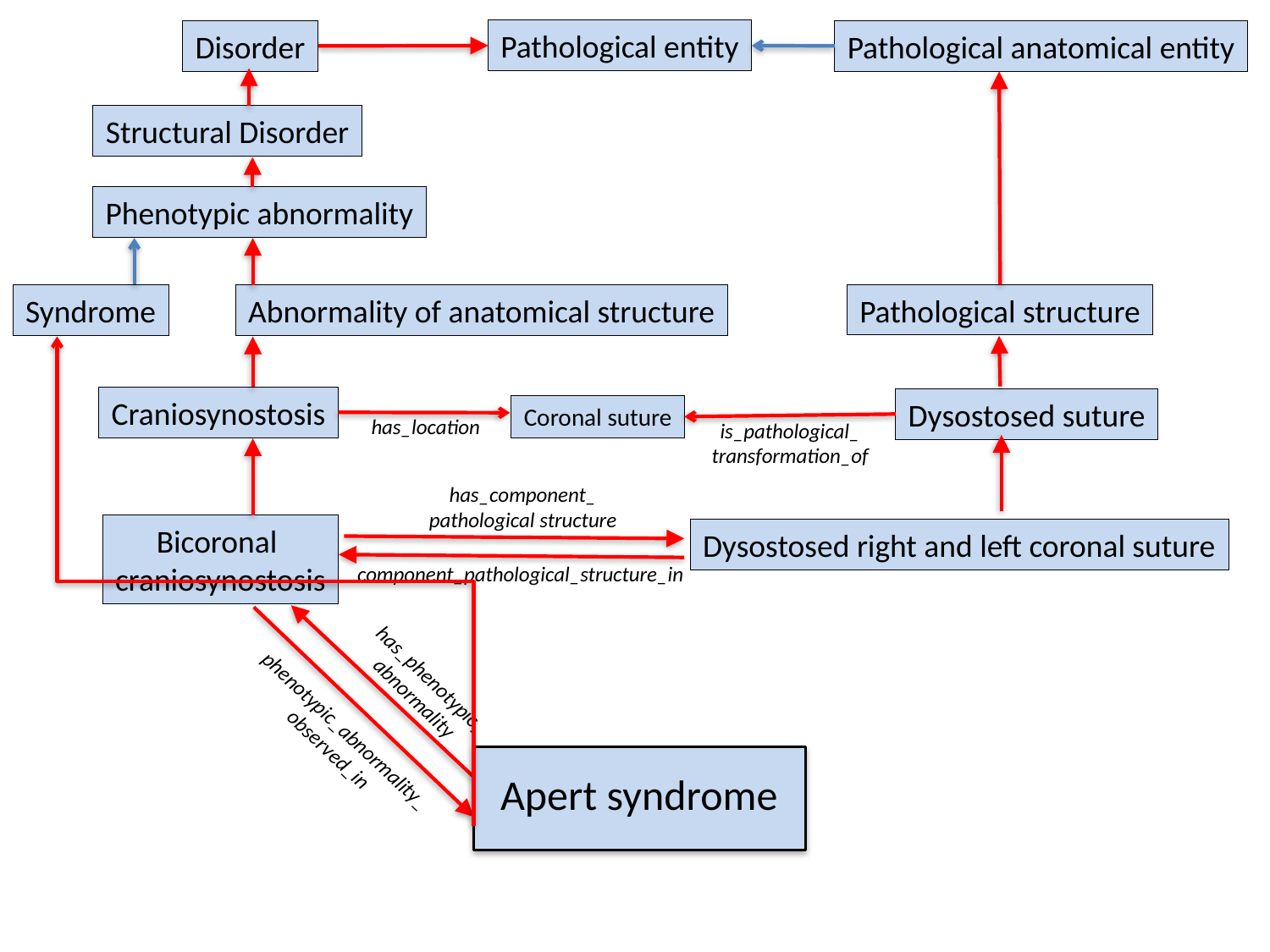

Pathological entity
Disorder
Pathological anatomical entity
Structural Disorder
Phenotypic abnormality
Pathological structure
Syndrome
Abnormality of anatomical structure
Craniosynostosis
Dysostosed suture
Coronal suture
has_location
is_pathological_
transformation_of
has_component_
pathological structure
Bicoronal
craniosynostosis
Dysostosed right and left coronal suture
component_pathological_structure_in
has_phenotypic_
abnormality
phenotypic_abnormality_
observed_in

Apert syndrome